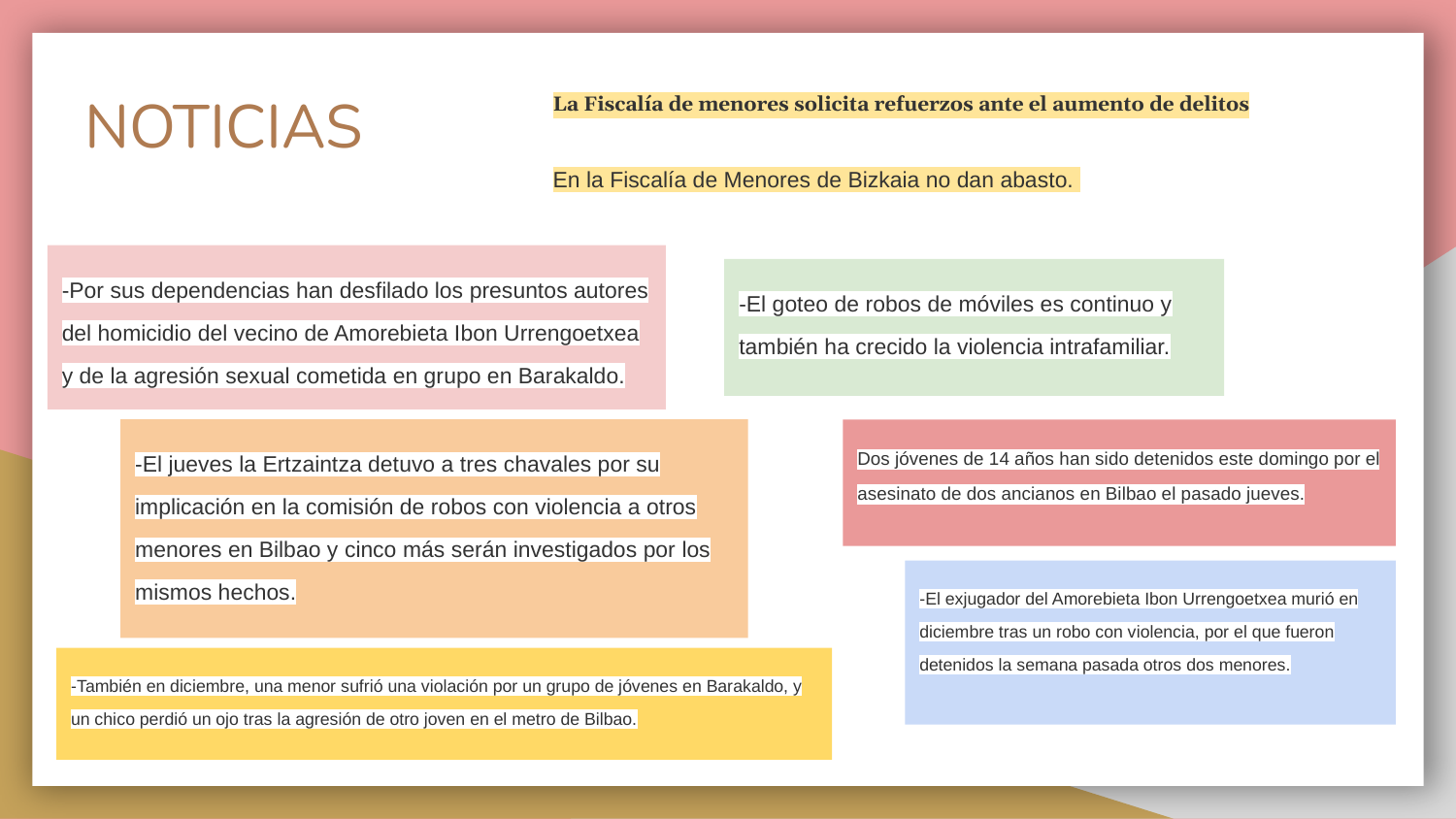

# NOTICIAS
La Fiscalía de menores solicita refuerzos ante el aumento de delitos
En la Fiscalía de Menores de Bizkaia no dan abasto.

-Por sus dependencias han desfilado los presuntos autores del homicidio del vecino de Amorebieta Ibon Urrengoetxea y de la agresión sexual cometida en grupo en Barakaldo.
-El goteo de robos de móviles es continuo y también ha crecido la violencia intrafamiliar.

-El jueves la Ertzaintza detuvo a tres chavales por su implicación en la comisión de robos con violencia a otros menores en Bilbao y cinco más serán investigados por los mismos hechos.
Dos jóvenes de 14 años han sido detenidos este domingo por el asesinato de dos ancianos en Bilbao el pasado jueves.
-El exjugador del Amorebieta Ibon Urrengoetxea murió en diciembre tras un robo con violencia, por el que fueron detenidos la semana pasada otros dos menores.
-También en diciembre, una menor sufrió una violación por un grupo de jóvenes en Barakaldo, y un chico perdió un ojo tras la agresión de otro joven en el metro de Bilbao.